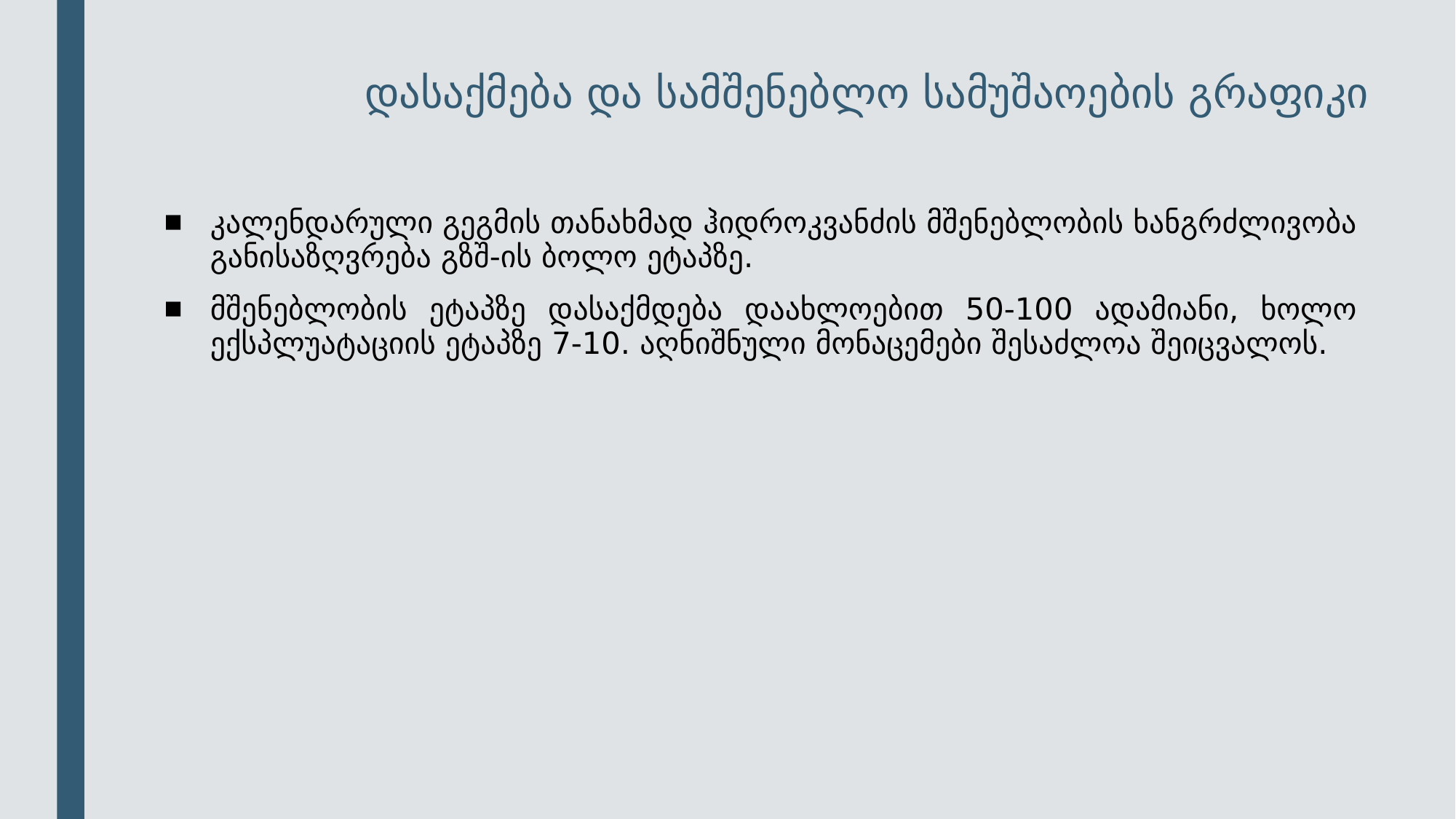

# დასაქმება და სამშენებლო სამუშაოების გრაფიკი
კალენდარული გეგმის თანახმად ჰიდროკვანძის მშენებლობის ხანგრძლივობა განისაზღვრება გზშ-ის ბოლო ეტაპზე.
მშენებლობის ეტაპზე დასაქმდება დაახლოებით 50-100 ადამიანი, ხოლო ექსპლუატაციის ეტაპზე 7-10. აღნიშნული მონაცემები შესაძლოა შეიცვალოს.